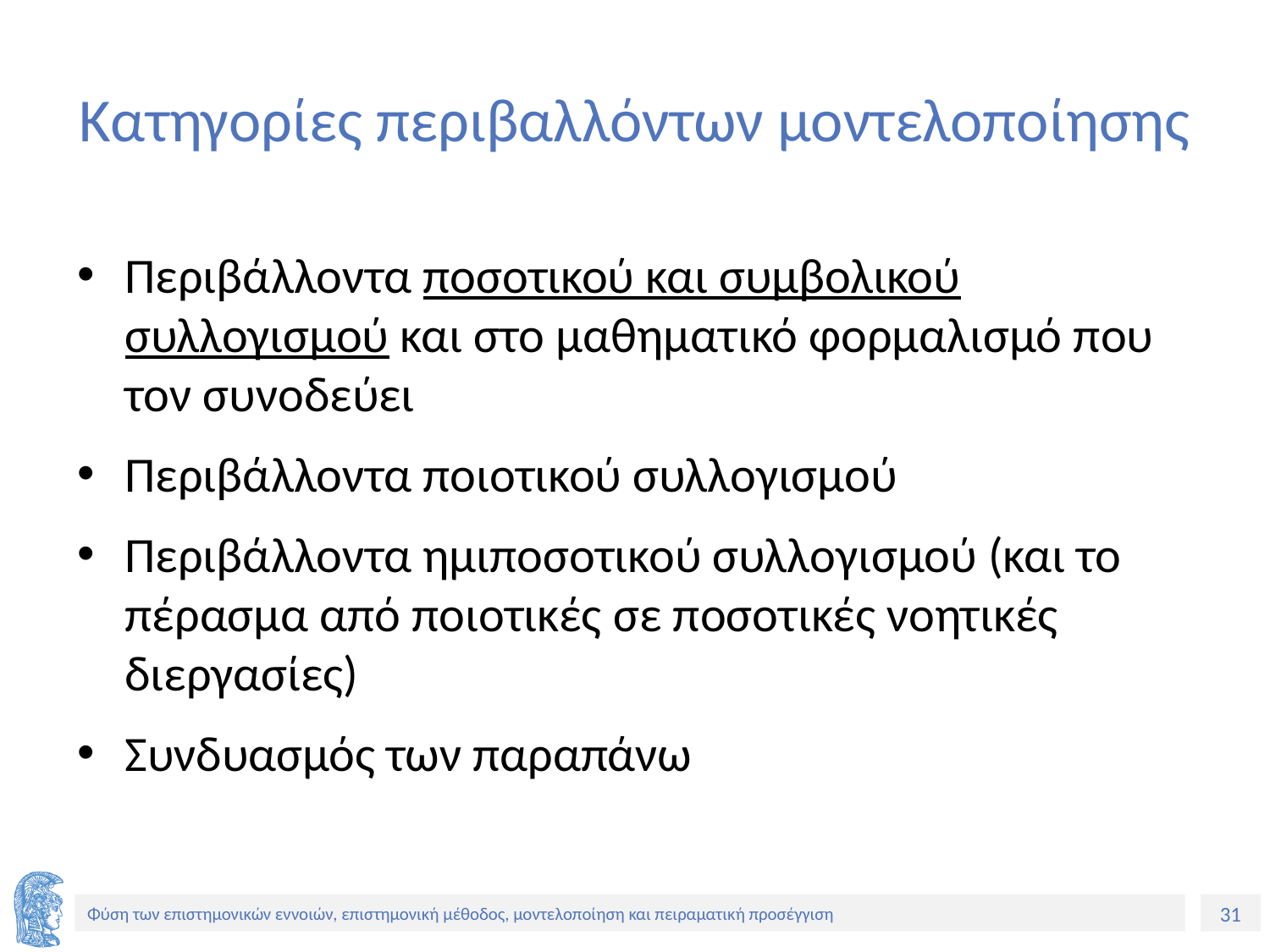

# Κατηγορίες περιβαλλόντων μοντελοποίησης
Περιβάλλοντα ποσοτικού και συμβολικού συλλογισμού και στο μαθηματικό φορμαλισμό που τον συνοδεύει
Περιβάλλοντα ποιοτικού συλλογισμού
Περιβάλλοντα ημιποσοτικού συλλογισμού (και το πέρασμα από ποιοτικές σε ποσοτικές νοητικές διεργασίες)
Συνδυασμός των παραπάνω